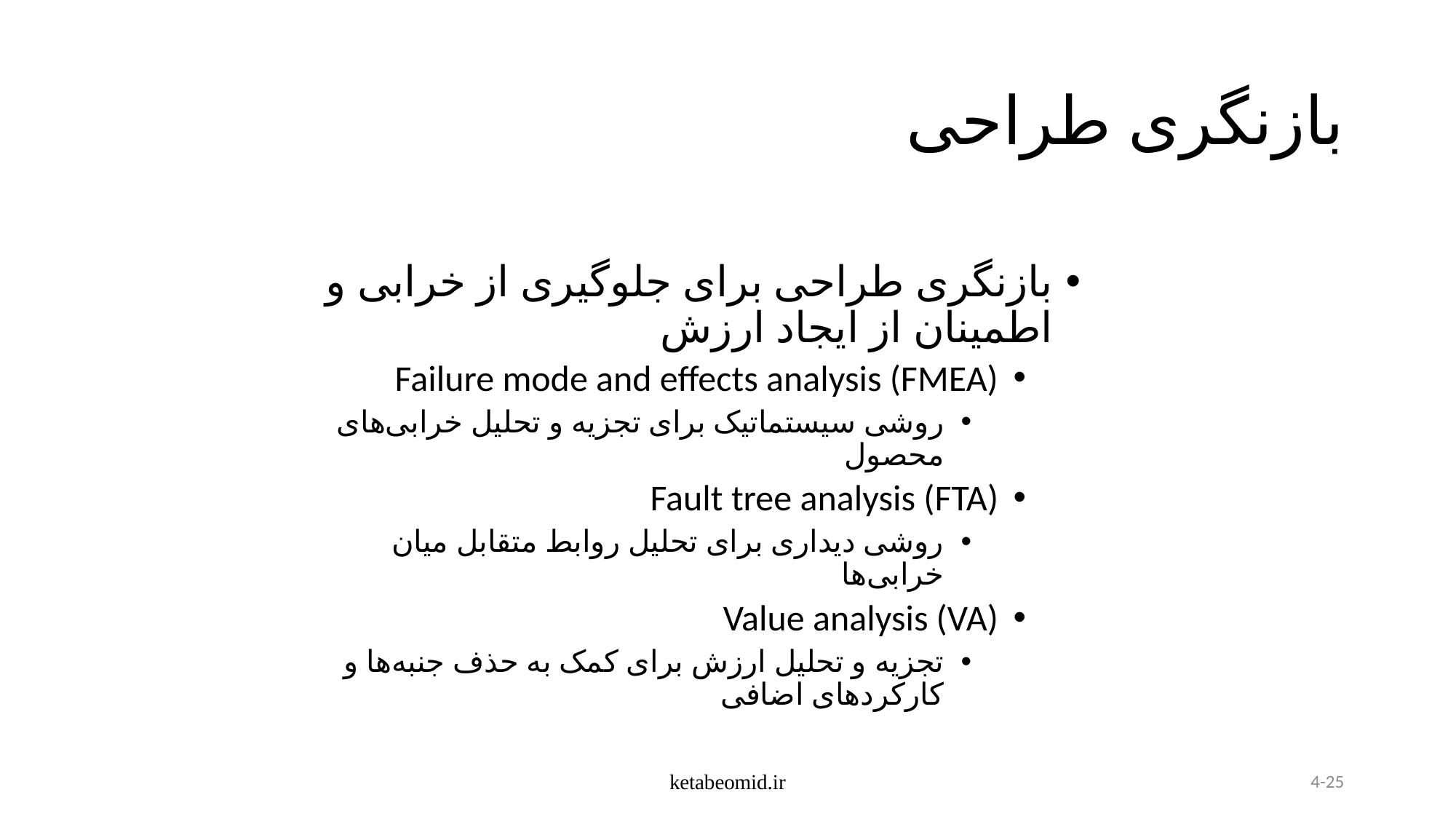

# بازنگری طراحی
بازنگری طراحی برای جلوگیری از خرابی و اطمینان از ایجاد ارزش
Failure mode and effects analysis (FMEA)
روشی سیستماتیک برای تجزیه و تحلیل خرابی‌های محصول
Fault tree analysis (FTA)
روشی دیداری برای تحلیل روابط متقابل میان خرابی‌ها
Value analysis (VA)
تجزیه و تحلیل ارزش برای کمک به حذف جنبه‌ها و کارکردهای اضافی

ketabeomid.ir
4-25